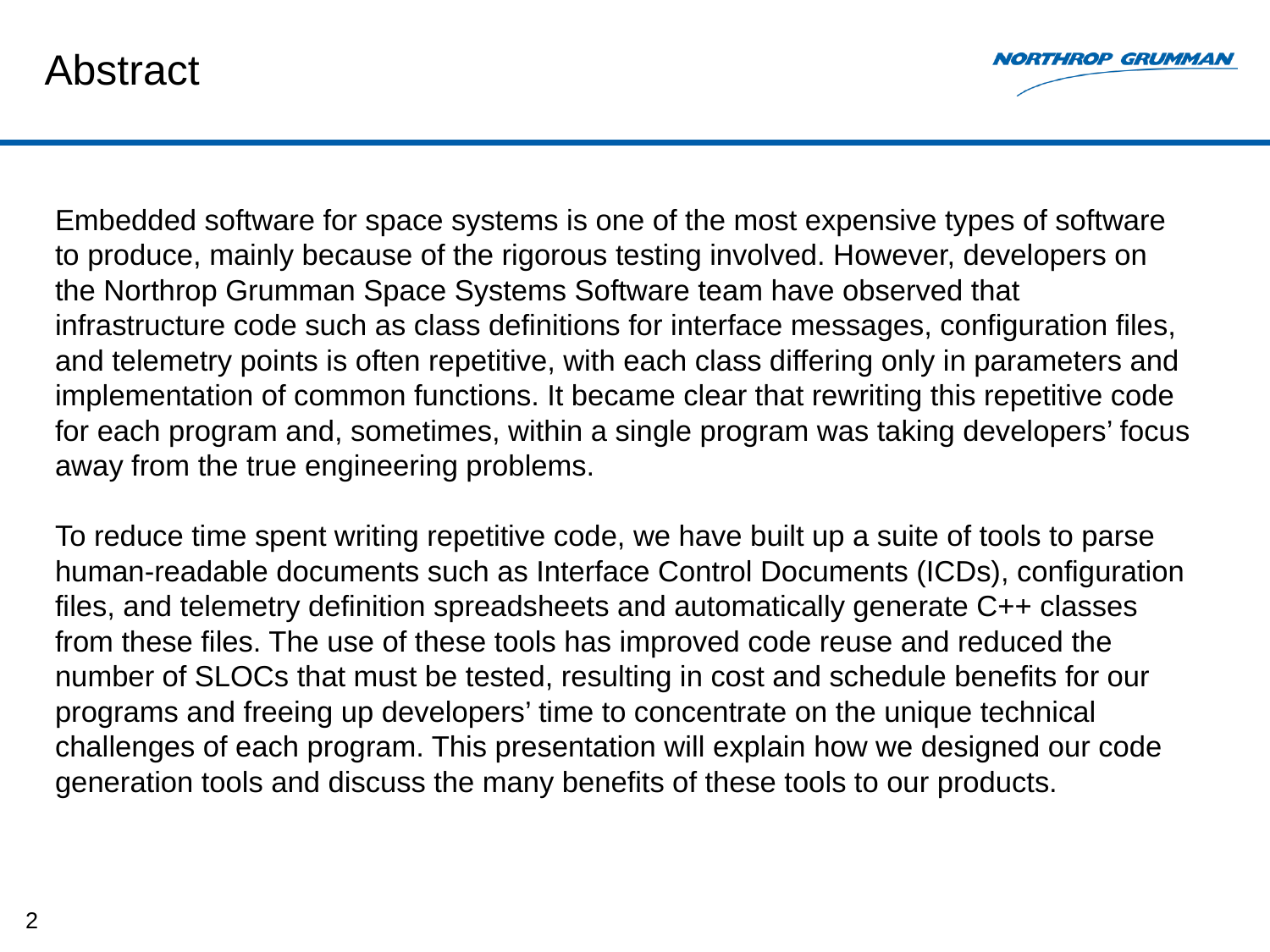

# Abstract
Embedded software for space systems is one of the most expensive types of software to produce, mainly because of the rigorous testing involved. However, developers on the Northrop Grumman Space Systems Software team have observed that infrastructure code such as class definitions for interface messages, configuration files, and telemetry points is often repetitive, with each class differing only in parameters and implementation of common functions. It became clear that rewriting this repetitive code for each program and, sometimes, within a single program was taking developers’ focus away from the true engineering problems.
To reduce time spent writing repetitive code, we have built up a suite of tools to parse human-readable documents such as Interface Control Documents (ICDs), configuration files, and telemetry definition spreadsheets and automatically generate C++ classes from these files. The use of these tools has improved code reuse and reduced the number of SLOCs that must be tested, resulting in cost and schedule benefits for our programs and freeing up developers’ time to concentrate on the unique technical challenges of each program. This presentation will explain how we designed our code generation tools and discuss the many benefits of these tools to our products.

2